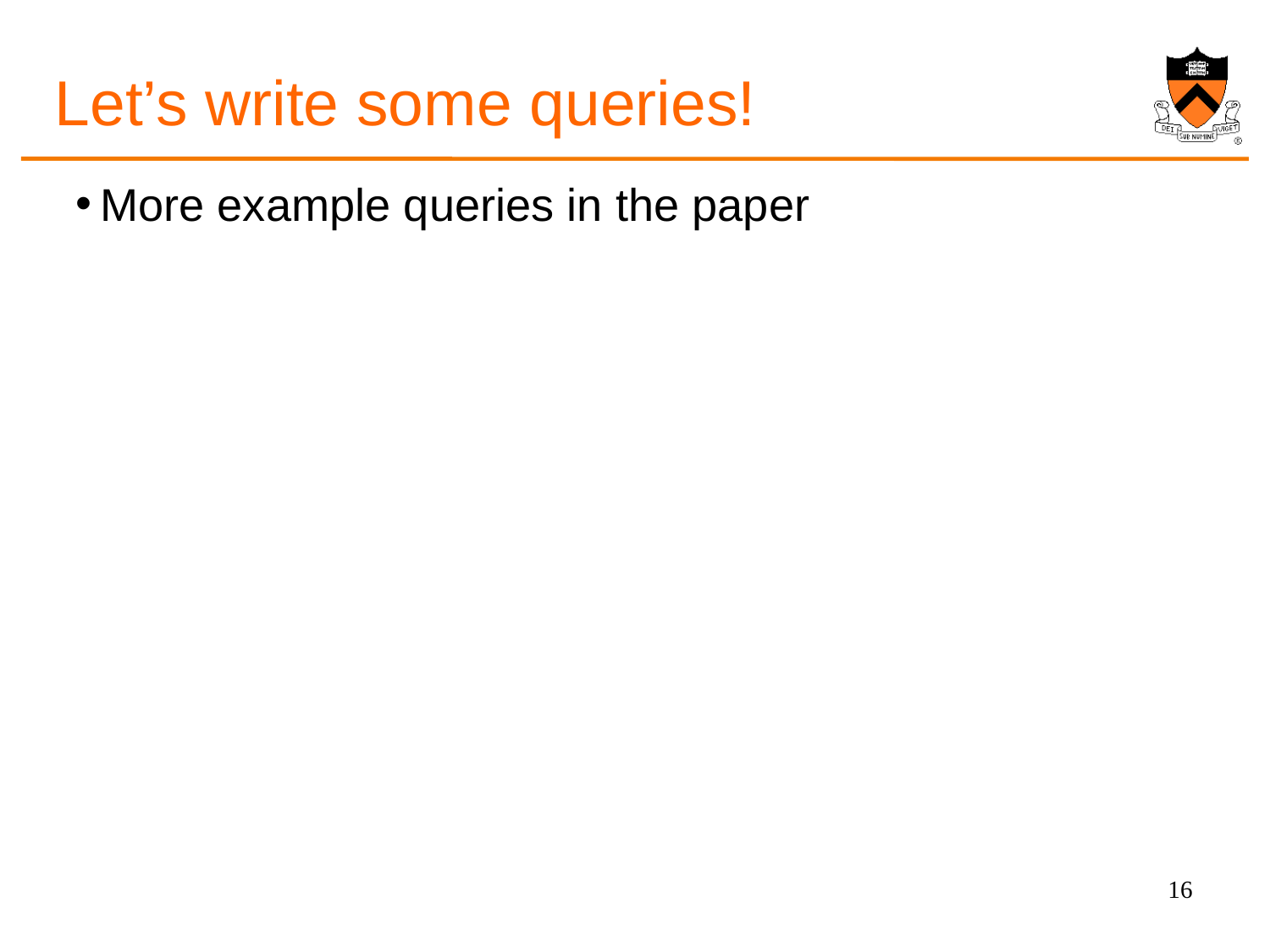

# Let’s write some queries!
More example queries in the paper
16